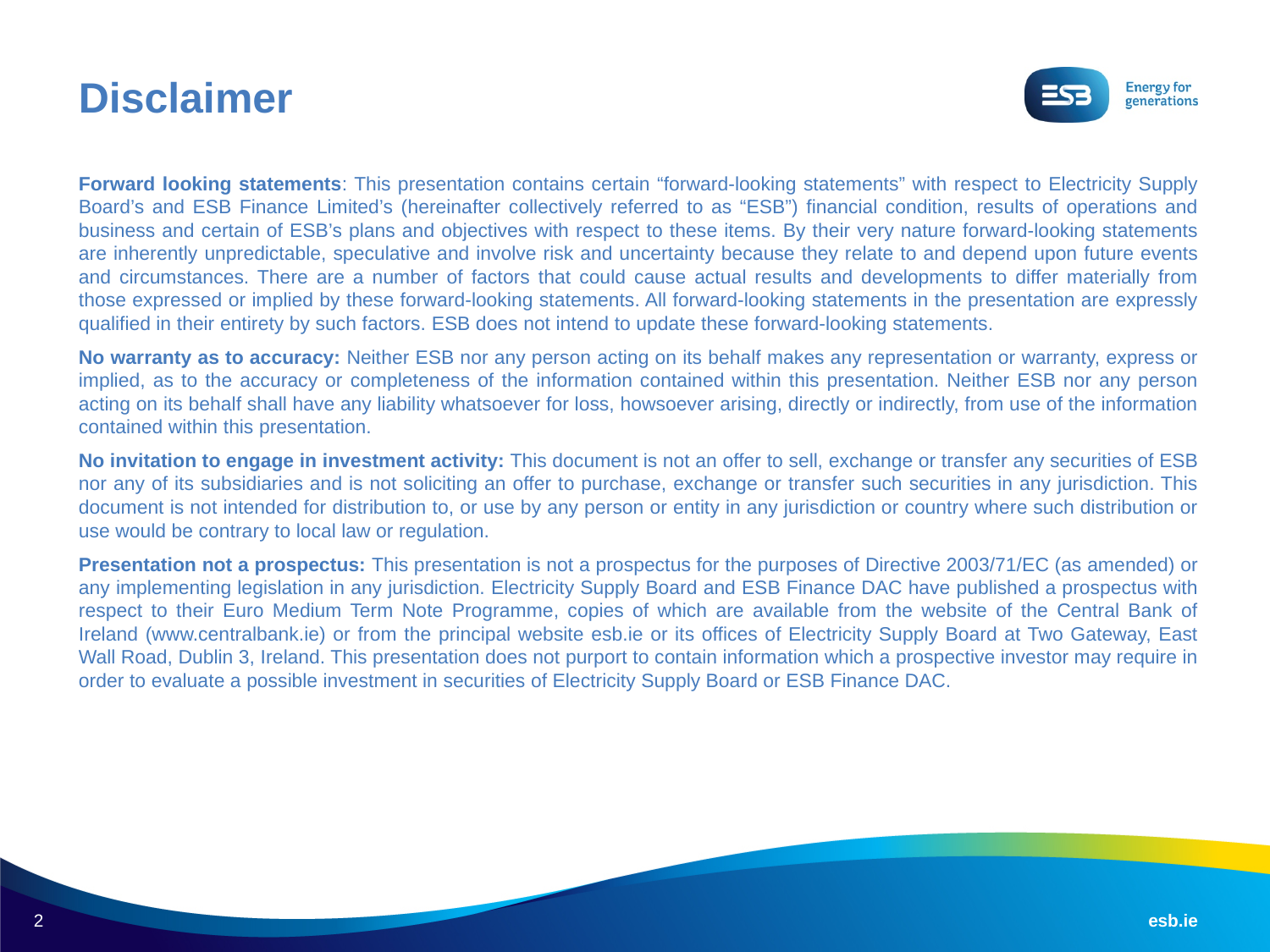

Disclaimer
Forward looking statements: This presentation contains certain “forward-looking statements” with respect to Electricity Supply Board’s and ESB Finance Limited’s (hereinafter collectively referred to as “ESB”) financial condition, results of operations and business and certain of ESB’s plans and objectives with respect to these items. By their very nature forward-looking statements are inherently unpredictable, speculative and involve risk and uncertainty because they relate to and depend upon future events and circumstances. There are a number of factors that could cause actual results and developments to differ materially from those expressed or implied by these forward-looking statements. All forward-looking statements in the presentation are expressly qualified in their entirety by such factors. ESB does not intend to update these forward-looking statements.
No warranty as to accuracy: Neither ESB nor any person acting on its behalf makes any representation or warranty, express or implied, as to the accuracy or completeness of the information contained within this presentation. Neither ESB nor any person acting on its behalf shall have any liability whatsoever for loss, howsoever arising, directly or indirectly, from use of the information contained within this presentation.
No invitation to engage in investment activity: This document is not an offer to sell, exchange or transfer any securities of ESB nor any of its subsidiaries and is not soliciting an offer to purchase, exchange or transfer such securities in any jurisdiction. This document is not intended for distribution to, or use by any person or entity in any jurisdiction or country where such distribution or use would be contrary to local law or regulation.
Presentation not a prospectus: This presentation is not a prospectus for the purposes of Directive 2003/71/EC (as amended) or any implementing legislation in any jurisdiction. Electricity Supply Board and ESB Finance DAC have published a prospectus with respect to their Euro Medium Term Note Programme, copies of which are available from the website of the Central Bank of Ireland (www.centralbank.ie) or from the principal website esb.ie or its offices of Electricity Supply Board at Two Gateway, East Wall Road, Dublin 3, Ireland. This presentation does not purport to contain information which a prospective investor may require in order to evaluate a possible investment in securities of Electricity Supply Board or ESB Finance DAC.